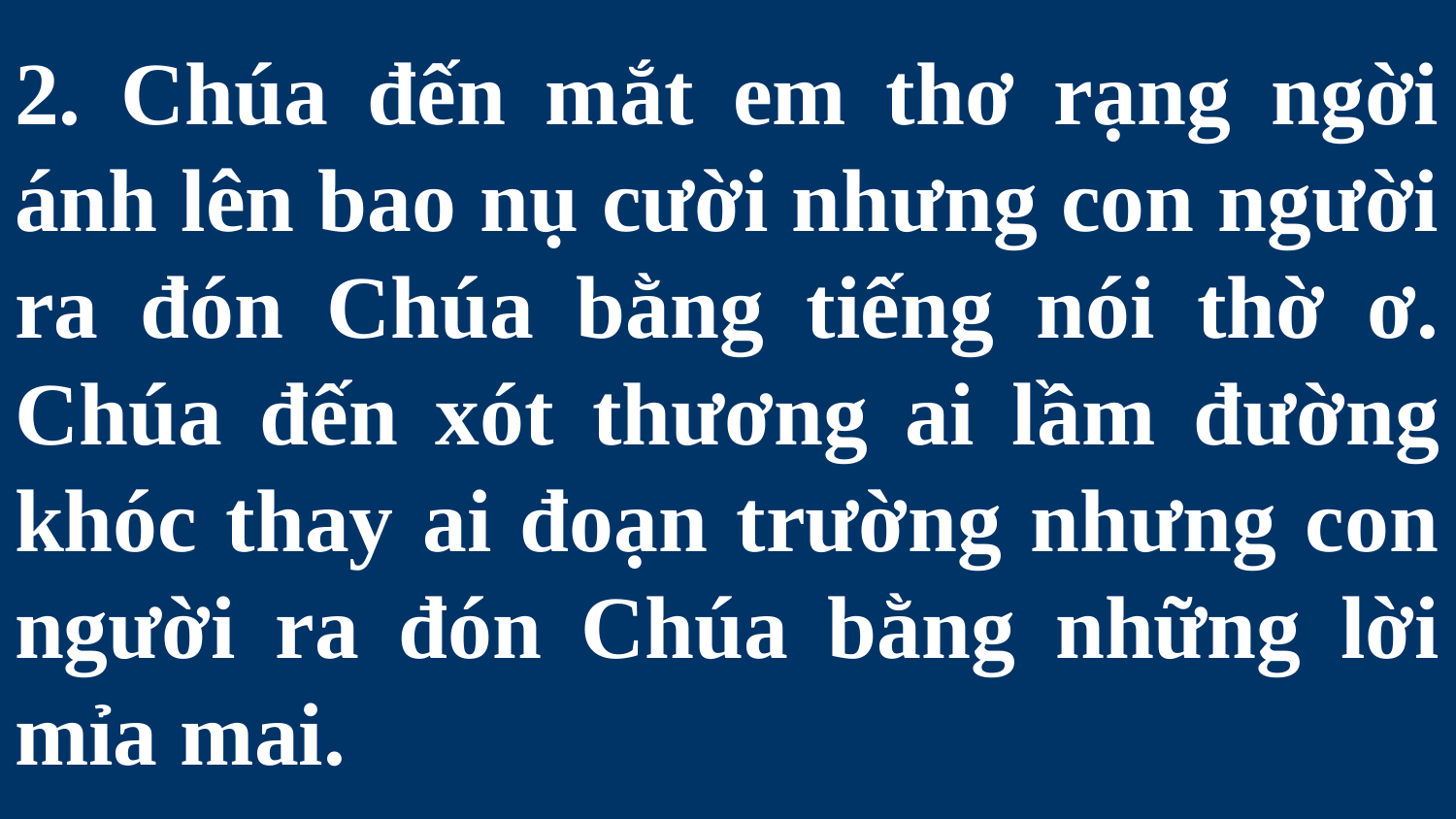

# 2. Chúa đến mắt em thơ rạng ngời ánh lên bao nụ cười nhưng con người ra đón Chúa bằng tiếng nói thờ ơ. Chúa đến xót thương ai lầm đường khóc thay ai đoạn trường nhưng con người ra đón Chúa bằng những lời mỉa mai.